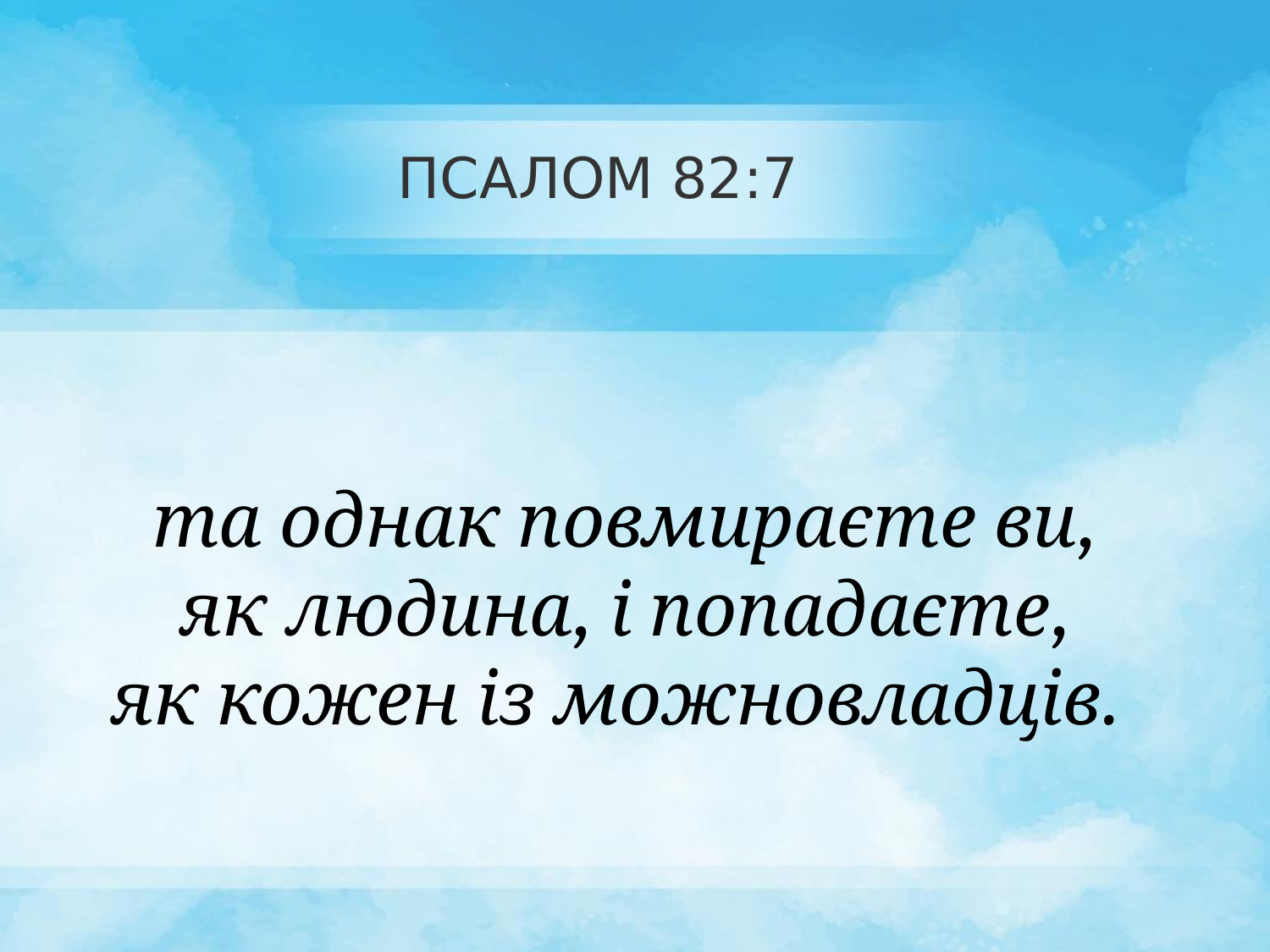

# ПСАЛОМ 82:7

та однак повмираєте ви,
як людина, і попадаєте,
як кожен із можновладців.